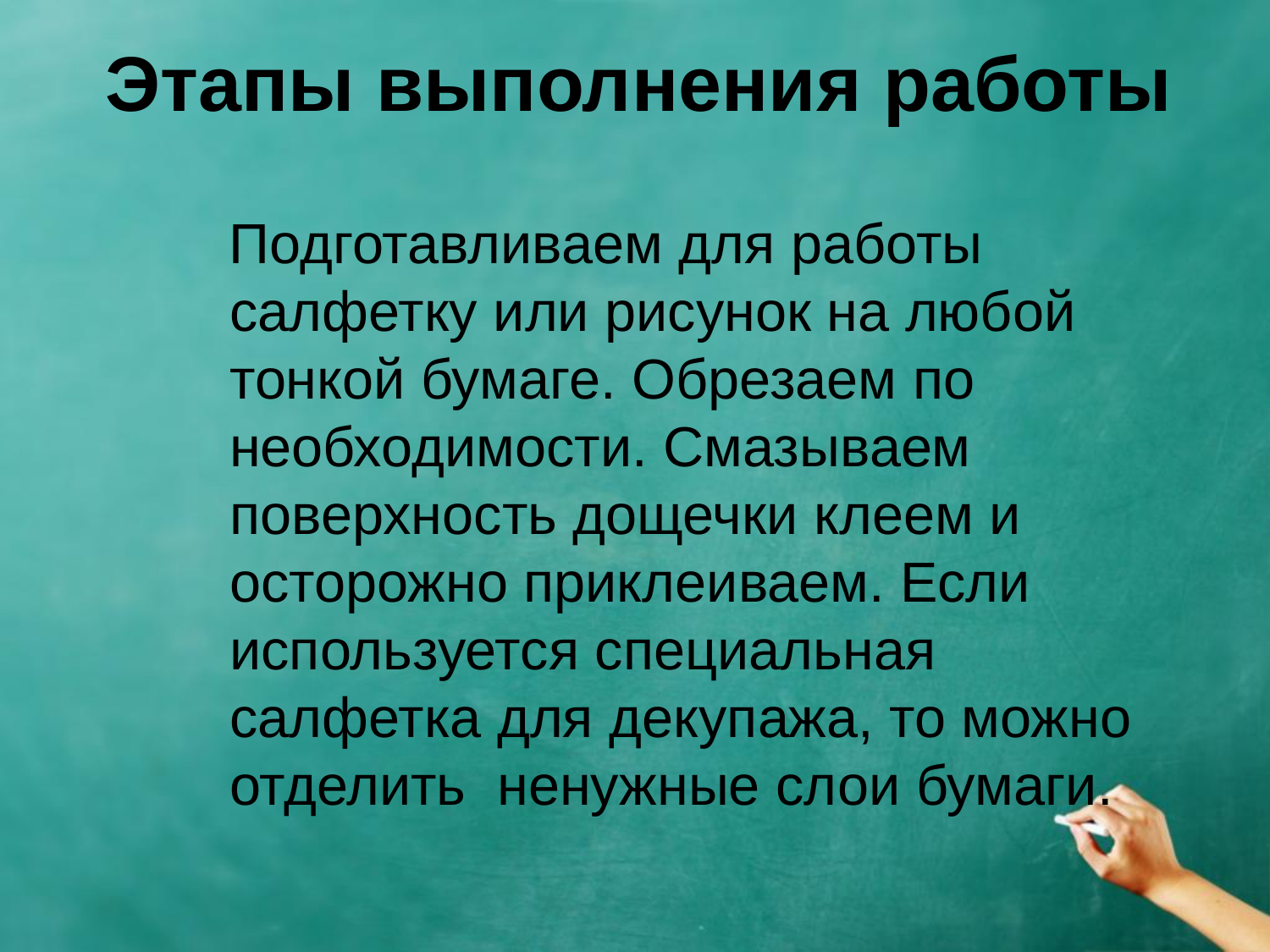

# Этапы выполнения работы
   Подготавливаем для работы салфетку или рисунок на любой тонкой бумаге. Обрезаем по необходимости. Смазываем поверхность дощечки клеем и осторожно приклеиваем. Если используется специальная салфетка для декупажа, то можно отделить  ненужные слои бумаги.